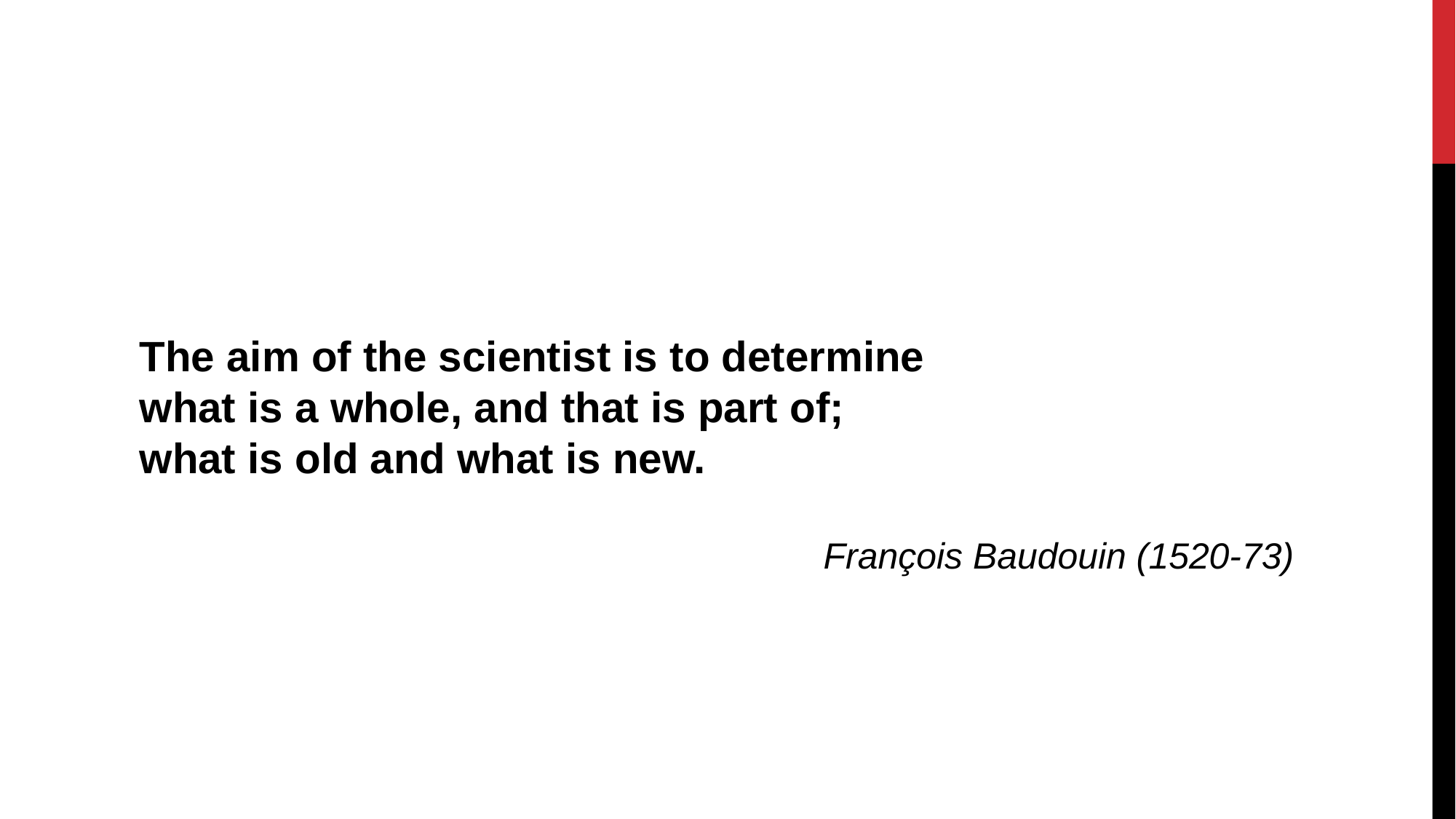

The aim of the scientist is to determine
what is a whole, and that is part of;
what is old and what is new.

François Baudouin (1520-73)